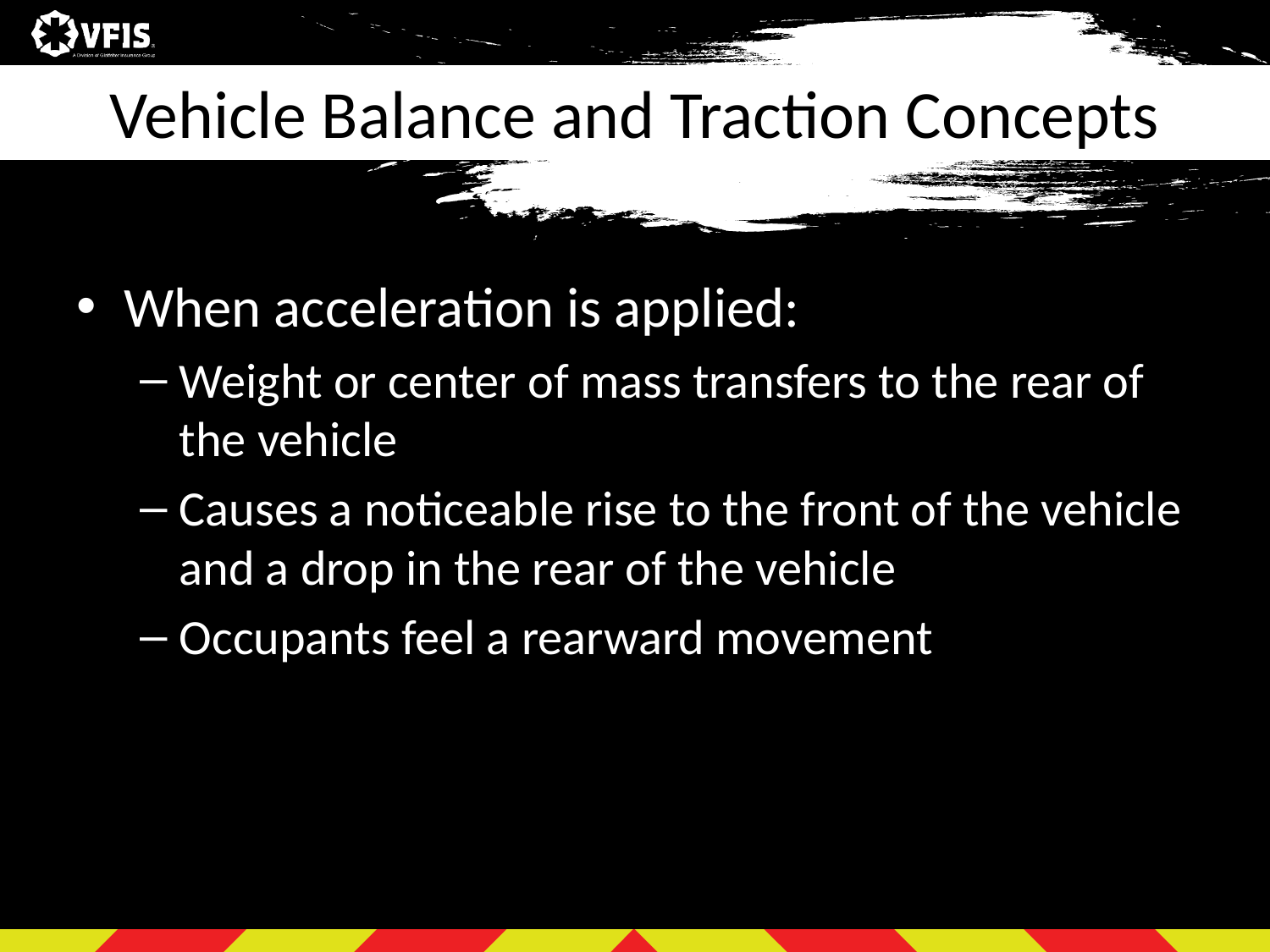

# Vehicle Balance and Traction Concepts
When acceleration is applied:
Weight or center of mass transfers to the rear of the vehicle
Causes a noticeable rise to the front of the vehicle and a drop in the rear of the vehicle
Occupants feel a rearward movement